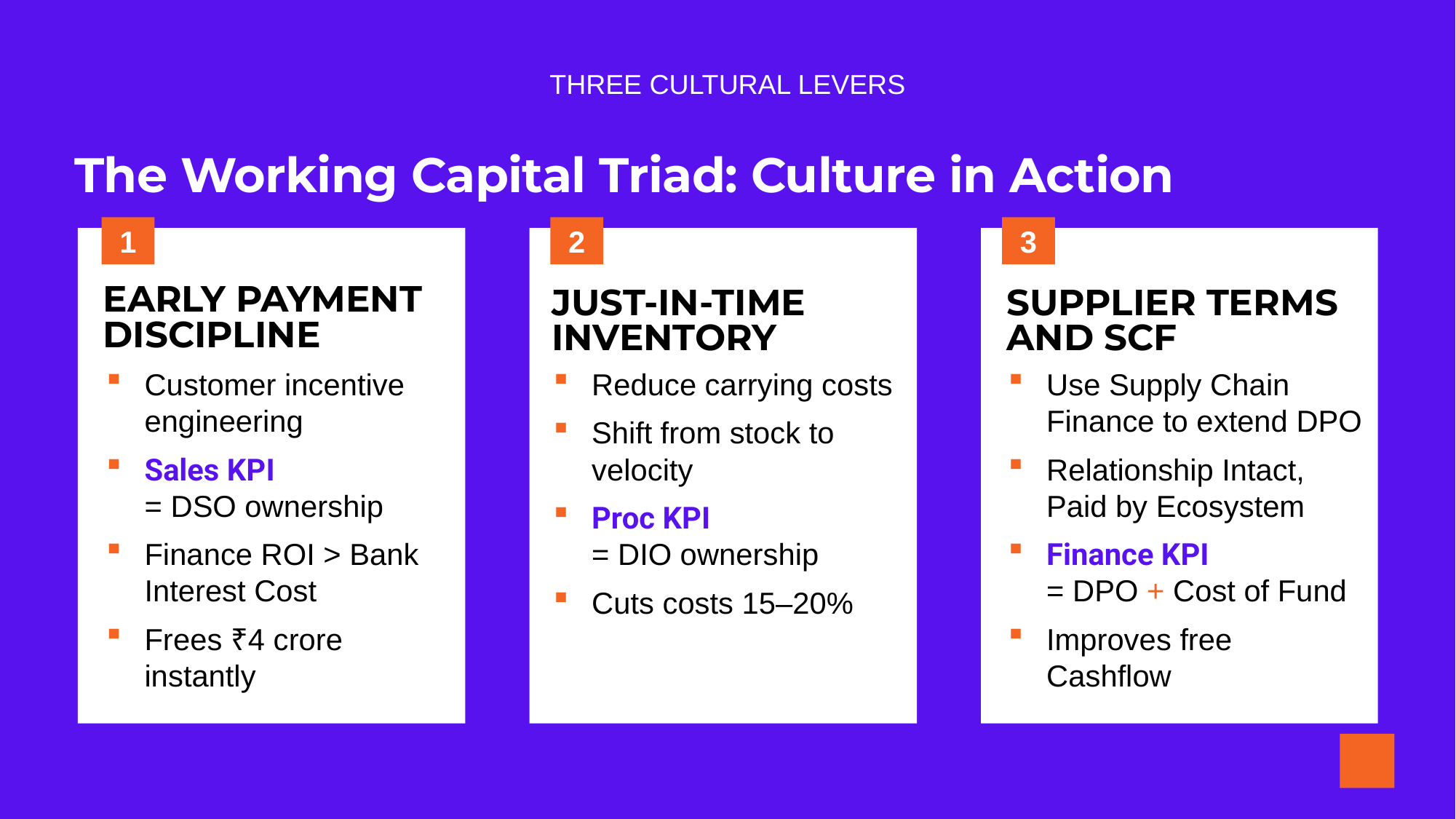

THREE CULTURAL LEVERS
The Working Capital Triad: Culture in Action
1

EARLY PAYMENT DISCIPLINE
Customer incentive engineering
Sales KPI
= DSO ownership
Finance ROI > Bank Interest Cost
Frees ₹4 crore instantly
2

JUST-IN-TIME INVENTORY
Reduce carrying costs
Shift from stock to velocity
Proc KPI
= DIO ownership
Cuts costs 15–20%
3

SUPPLIER TERMS AND SCF
Use Supply Chain Finance to extend DPO
Relationship Intact, Paid by Ecosystem
Finance KPI
= DPO + Cost of Fund
Improves free Cashflow

8